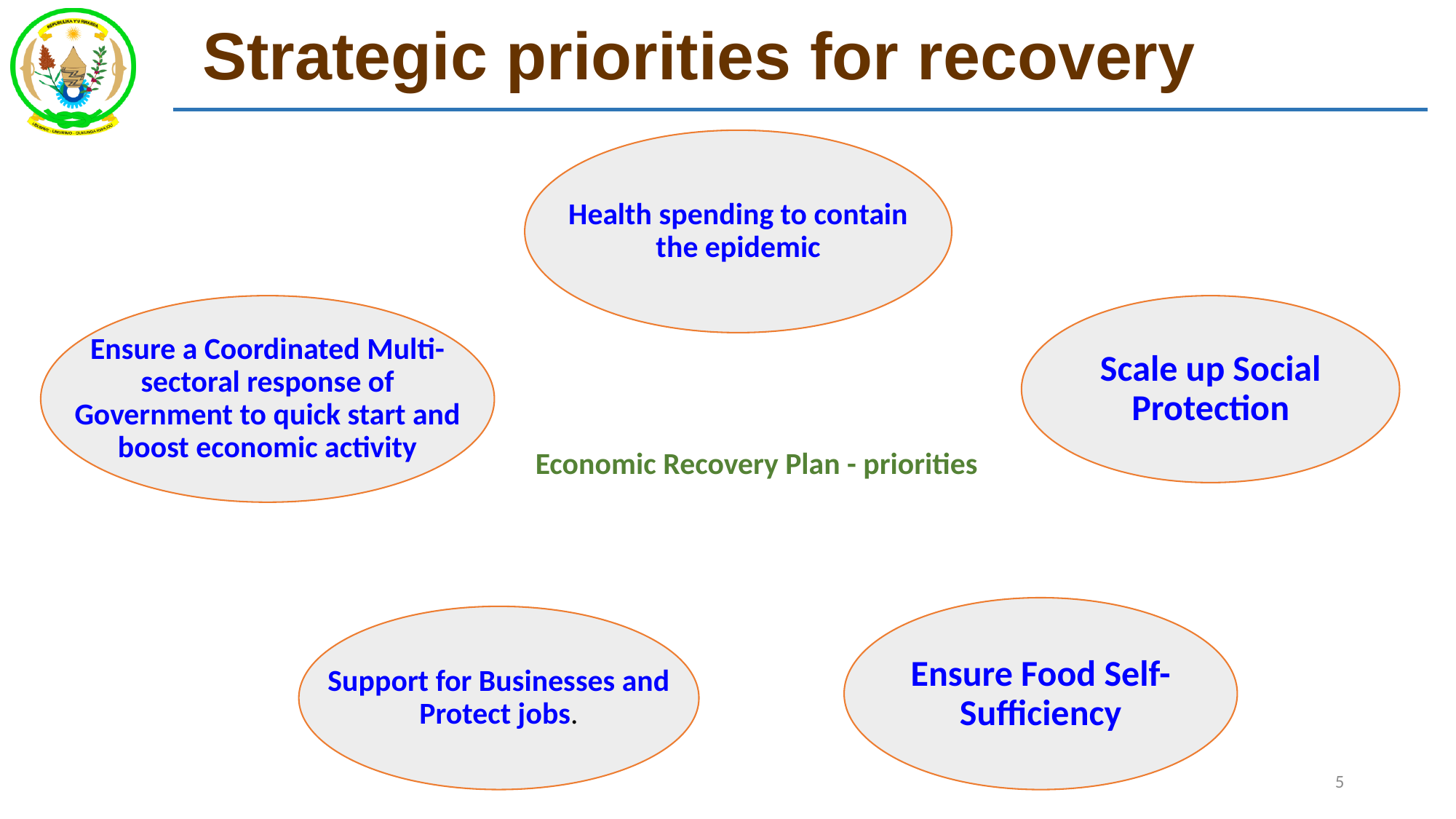

# Strategic priorities for recovery
Health spending to contain the epidemic
Ensure a Coordinated Multi-sectoral response of Government to quick start and boost economic activity
Scale up Social Protection
Ensure Food Self-Sufficiency
Support for Businesses and Protect jobs.
Economic Recovery Plan - priorities
5